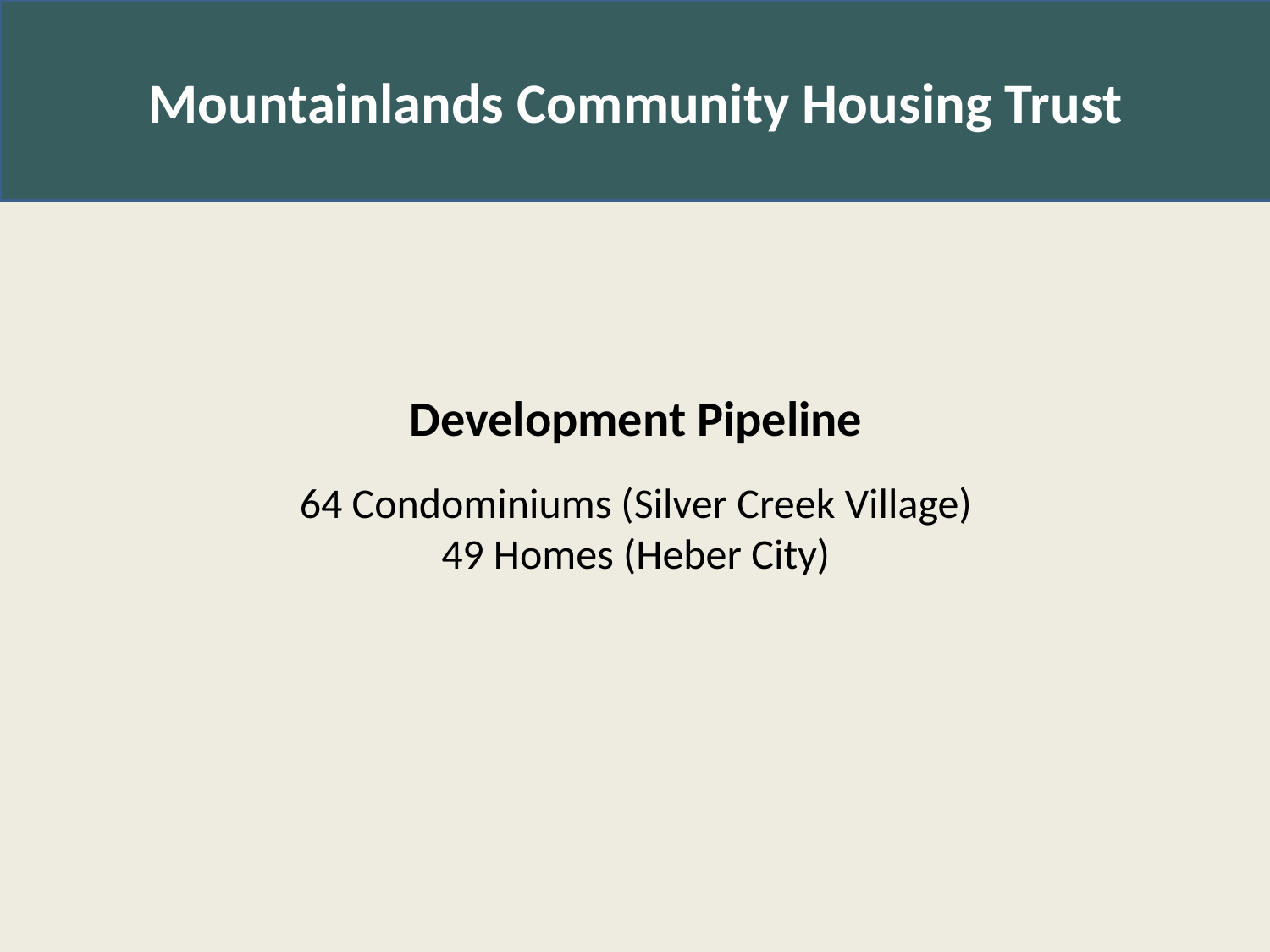

Mountainlands Community Housing Trust
Development Pipeline

64 Condominiums (Silver Creek Village)
49 Homes (Heber City)